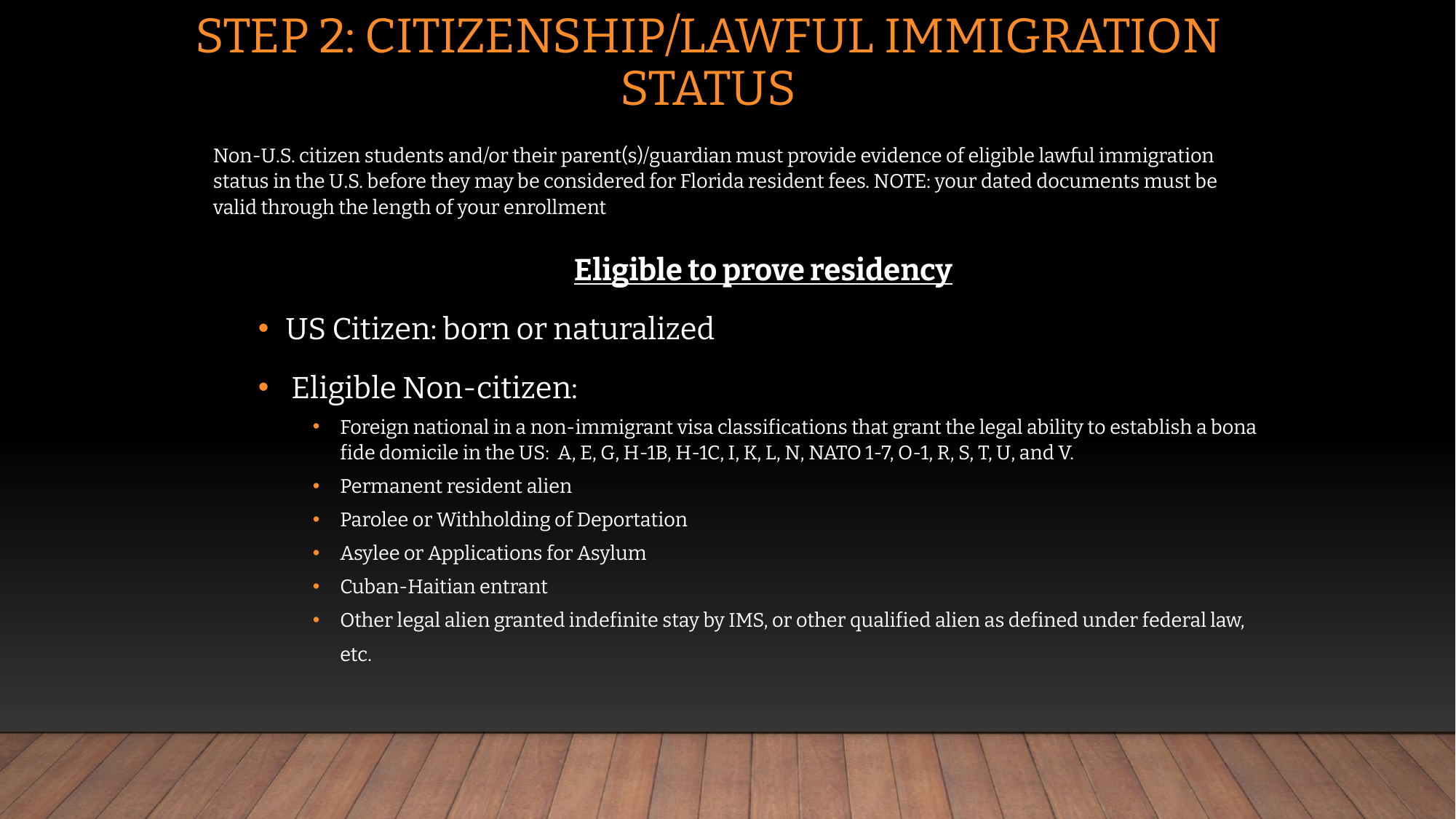

# Step 2: Citizenship/Lawful immigration status
Non-U.S. citizen students and/or their parent(s)/guardian must provide evidence of eligible lawful immigration status in the U.S. before they may be considered for Florida resident fees. NOTE: your dated documents must be valid through the length of your enrollment

Eligible to prove residency
US Citizen: born or naturalized
 Eligible Non-citizen:
Foreign national in a non-immigrant visa classifications that grant the legal ability to establish a bona fide domicile in the US:  A, E, G, H-1B, H-1C, I, K, L, N, NATO 1-7, O-1, R, S, T, U, and V.
Permanent resident alien
Parolee or Withholding of Deportation
Asylee or Applications for Asylum
Cuban-Haitian entrant
Other legal alien granted indefinite stay by IMS, or other qualified alien as defined under federal law, etc.